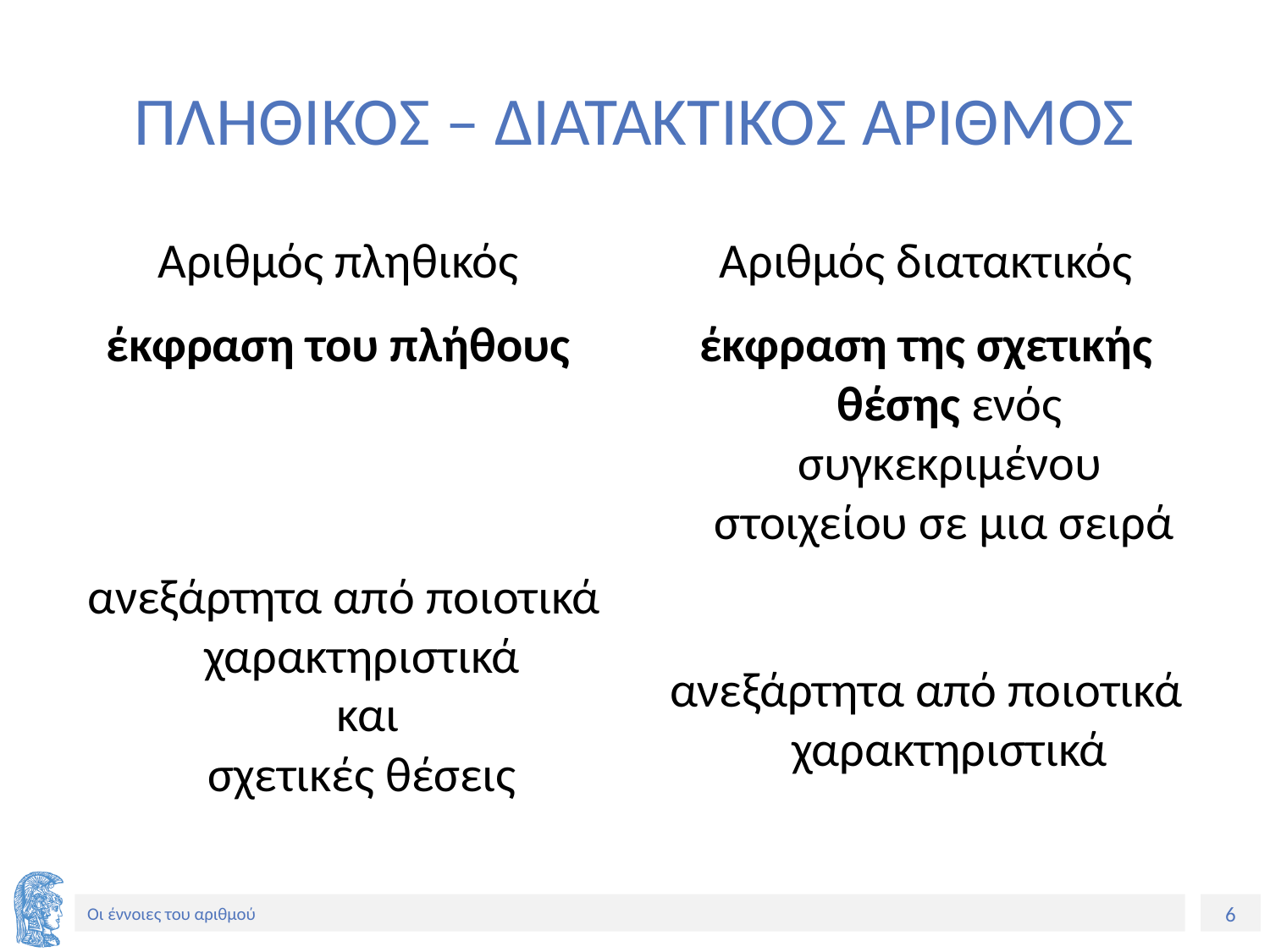

# ΠΛΗΘΙΚΟΣ – ΔΙΑΤΑΚΤΙΚΟΣ ΑΡΙΘΜΟΣ
Αριθμός πληθικός
έκφραση του πλήθους

ανεξάρτητα από ποιοτικά χαρακτηριστικά
και
σχετικές θέσεις

Αριθμός διατακτικός
έκφραση της σχετικής θέσης ενός συγκεκριμένου στοιχείου σε μια σειρά

ανεξάρτητα από ποιοτικά χαρακτηριστικά